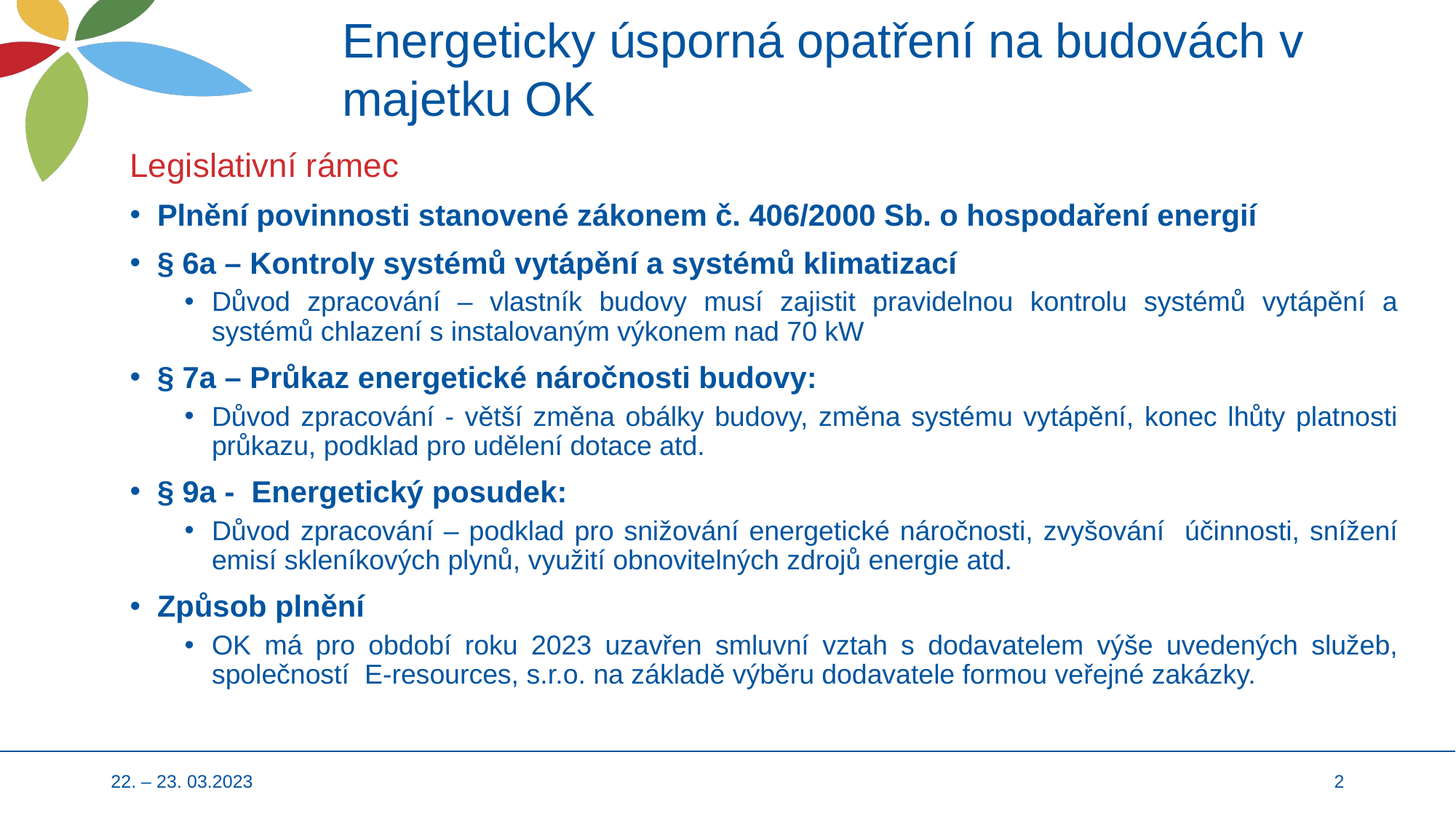

# Energeticky úsporná opatření na budovách v majetku OK
Legislativní rámec
Plnění povinnosti stanovené zákonem č. 406/2000 Sb. o hospodaření energií
§ 6a – Kontroly systémů vytápění a systémů klimatizací
Důvod zpracování – vlastník budovy musí zajistit pravidelnou kontrolu systémů vytápění a systémů chlazení s instalovaným výkonem nad 70 kW
§ 7a – Průkaz energetické náročnosti budovy:
Důvod zpracování - větší změna obálky budovy, změna systému vytápění, konec lhůty platnosti průkazu, podklad pro udělení dotace atd.
§ 9a -  Energetický posudek:
Důvod zpracování – podklad pro snižování energetické náročnosti, zvyšování  účinnosti, snížení emisí skleníkových plynů, využití obnovitelných zdrojů energie atd.
Způsob plnění
OK má pro období roku 2023 uzavřen smluvní vztah s dodavatelem výše uvedených služeb, společností  E-resources, s.r.o. na základě výběru dodavatele formou veřejné zakázky.
22. – 23. 03.2023

2